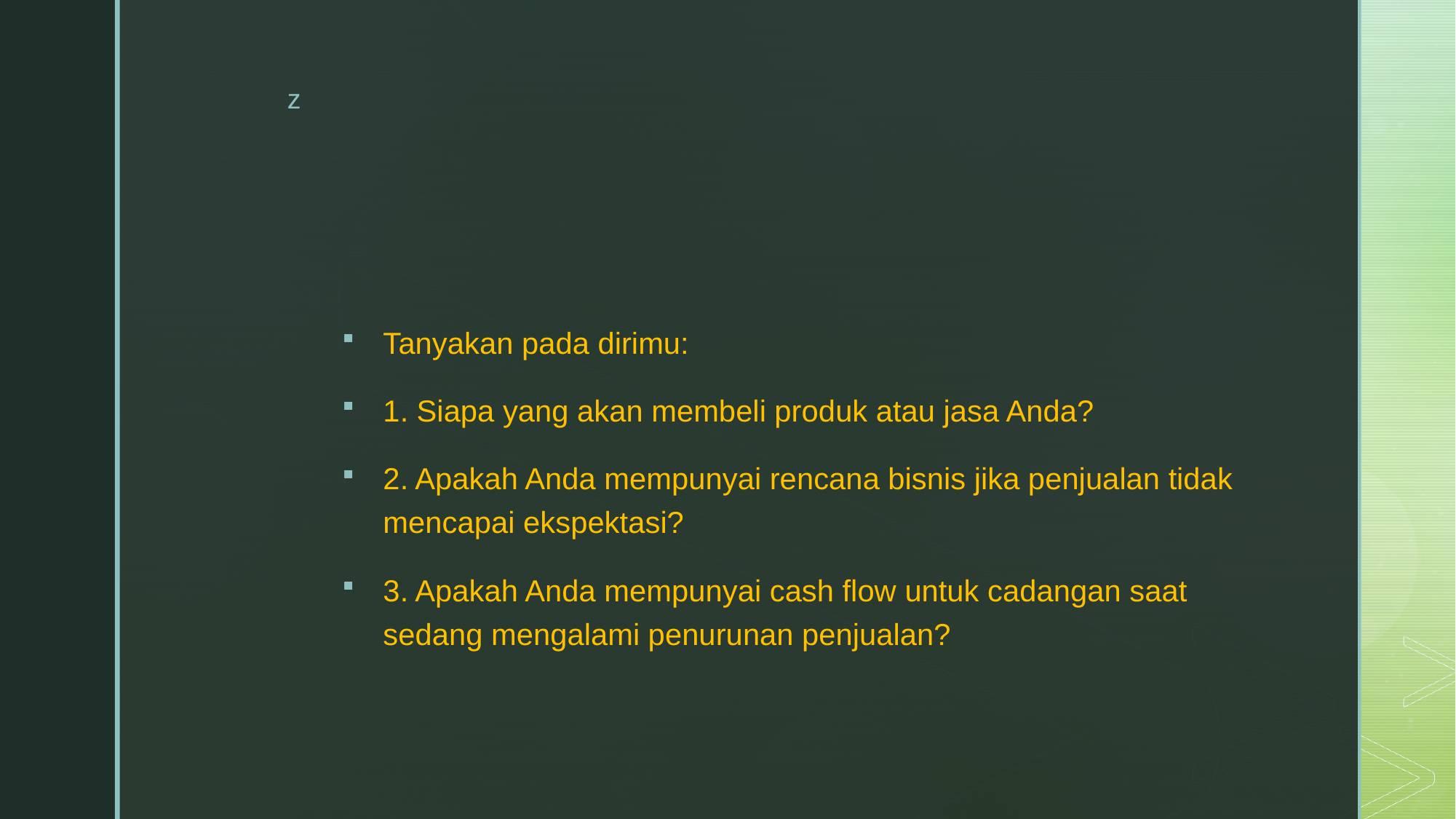

#
Tanyakan pada dirimu:
1. Siapa yang akan membeli produk atau jasa Anda?
2. Apakah Anda mempunyai rencana bisnis jika penjualan tidak mencapai ekspektasi?
3. Apakah Anda mempunyai cash flow untuk cadangan saat sedang mengalami penurunan penjualan?